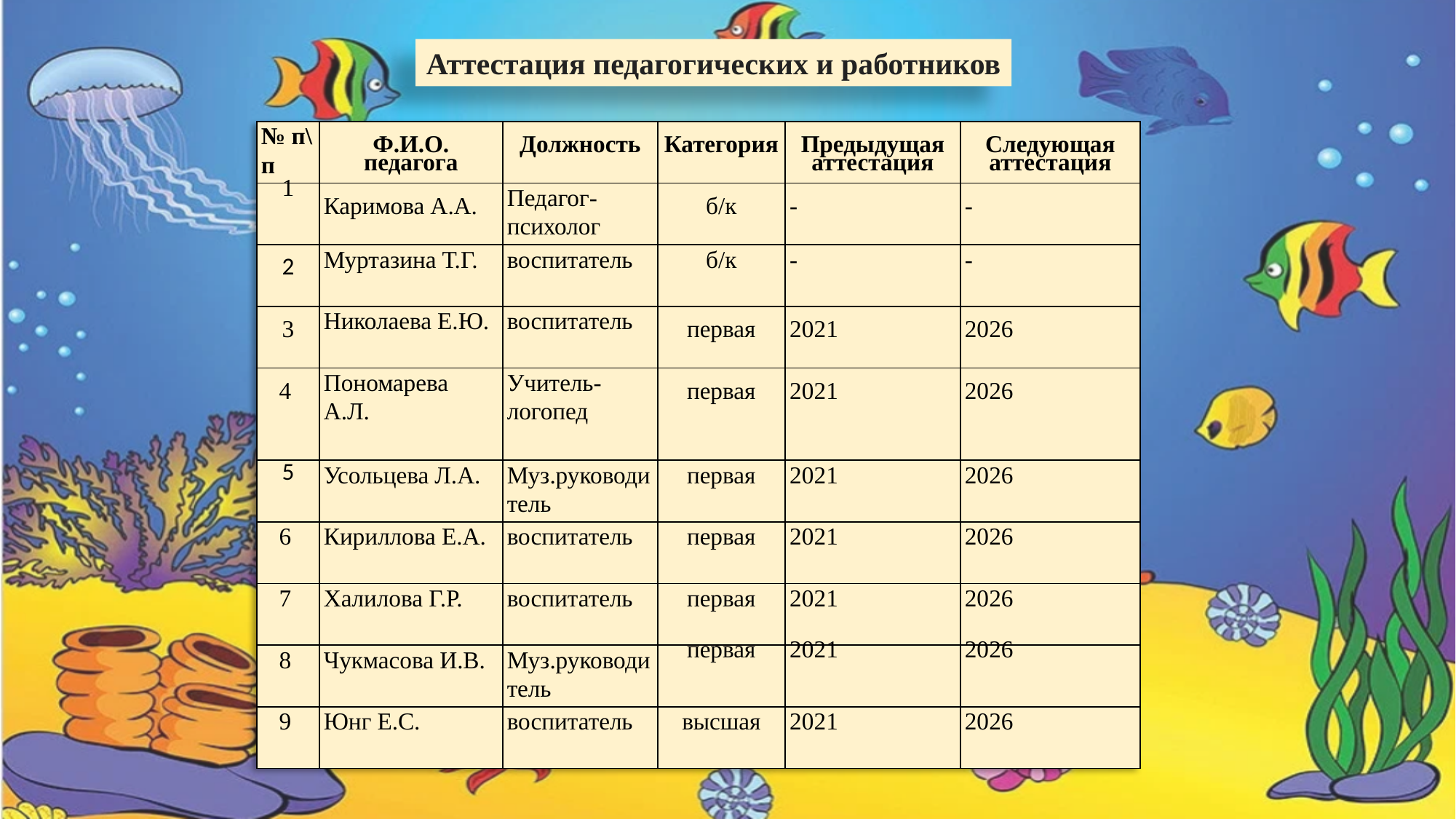

Аттестация педагогических и работников
| № п\п | Ф.И.О. педагога | Должность | Категория | Предыдущая аттестация | Следующая аттестация |
| --- | --- | --- | --- | --- | --- |
| 1 | Каримова А.А. | Педагог-психолог | б/к | - | - |
| 2 | Муртазина Т.Г. | воспитатель | б/к | - | - |
| 3 | Николаева Е.Ю. | воспитатель | первая | 2021 | 2026 |
| 4 | Пономарева А.Л. | Учитель-логопед | первая | 2021 | 2026 |
| 5 | Усольцева Л.А. | Муз.руководитель | первая | 2021 | 2026 |
| 6 | Кириллова Е.А. | воспитатель | первая | 2021 | 2026 |
| 7 | Халилова Г.Р. | воспитатель | первая | 2021 | 2026 |
| 8 | Чукмасова И.В. | Муз.руководитель | первая | 2021 | 2026 |
| 9 | Юнг Е.С. | воспитатель | высшая | 2021 | 2026 |
#
Вернуться к выбору тем→